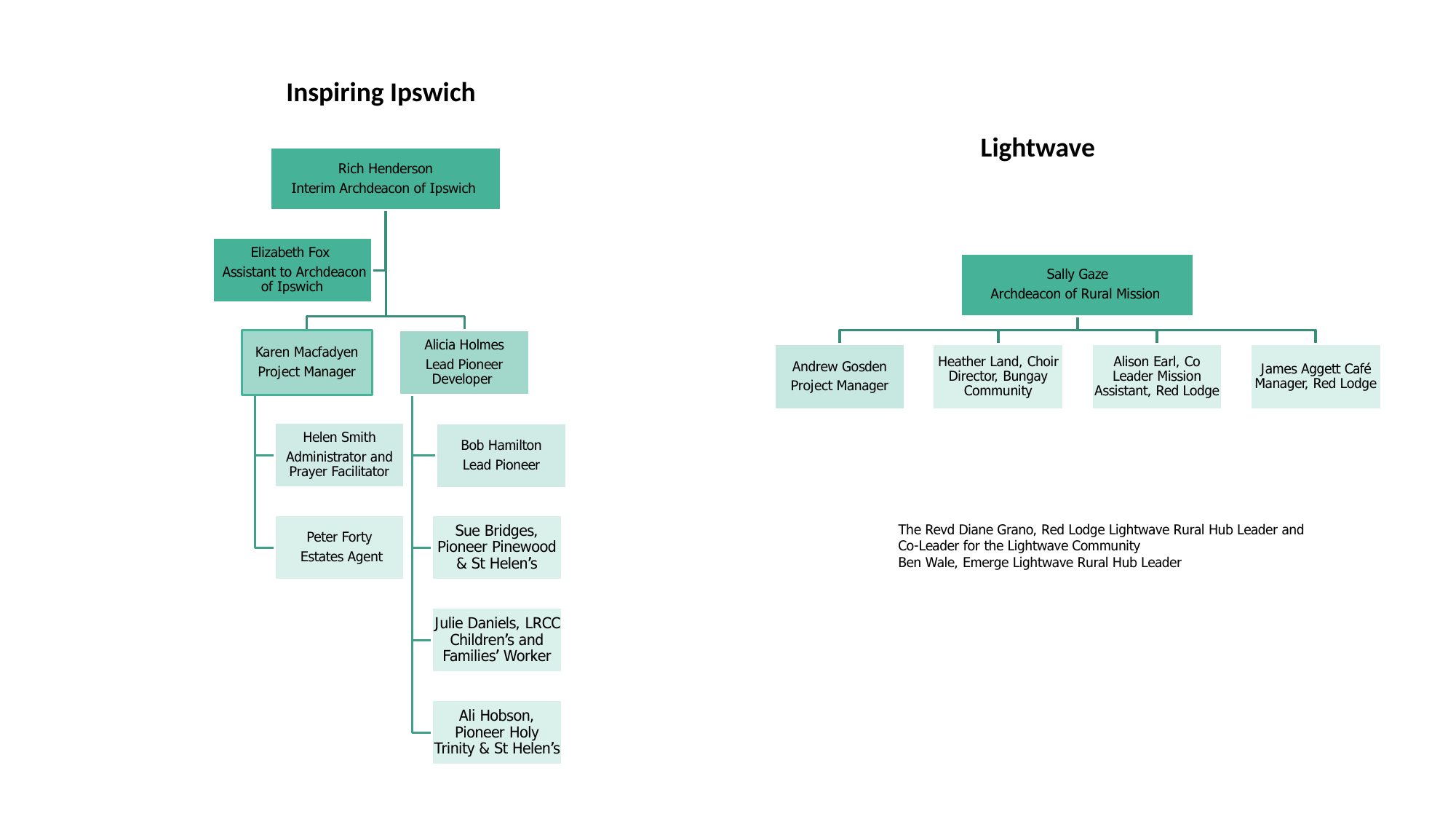

Inspiring Ipswich
Lightwave
Sally Gaze
Archdeacon of Rural Mission
Andrew Gosden
Project Manager
Heather Land, Choir Director, Bungay Community
Alison Earl, Co Leader Mission Assistant, Red Lodge
James Aggett Café Manager, Red Lodge
Rich Henderson
Interim Archdeacon of Ipswich
Karen Macfadyen
Project Manager
Helen Smith
Administrator and Prayer Facilitator
Peter Forty
 Estates Agent
Alicia Holmes
Lead Pioneer Developer
Bob Hamilton
Lead Pioneer
Sue Bridges, Pioneer Pinewood & St Helen’s
Julie Daniels, LRCC Children’s and Families’ Worker
Ali Hobson, Pioneer Holy Trinity & St Helen’s
Elizabeth Fox
 Assistant to Archdeacon of Ipswich
The Revd Diane Grano, Red Lodge Lightwave Rural Hub Leader and Co-Leader for the Lightwave Community
Ben Wale, Emerge Lightwave Rural Hub Leader